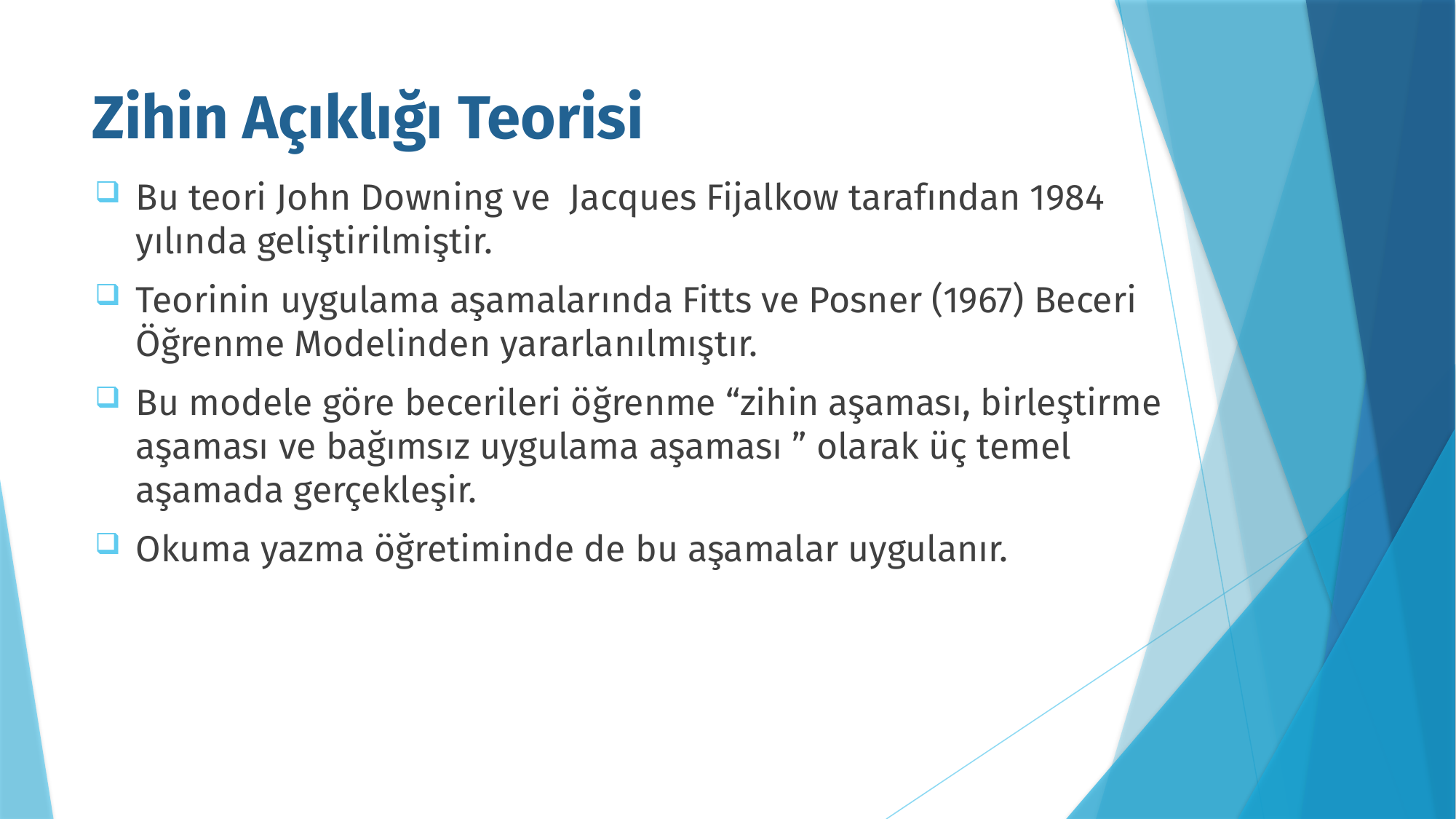

# Zihin Açıklığı Teorisi
Bu teori John Downing ve  Jacques Fijalkow tarafından 1984 yılında geliştirilmiştir.
Teorinin uygulama aşamalarında Fitts ve Posner (1967) Beceri Öğrenme Modelinden yararlanılmıştır.
Bu modele göre becerileri öğrenme “zihin aşaması, birleştirme aşaması ve bağımsız uygulama aşaması ” olarak üç temel aşamada gerçekleşir.
Okuma yazma öğretiminde de bu aşamalar uygulanır.